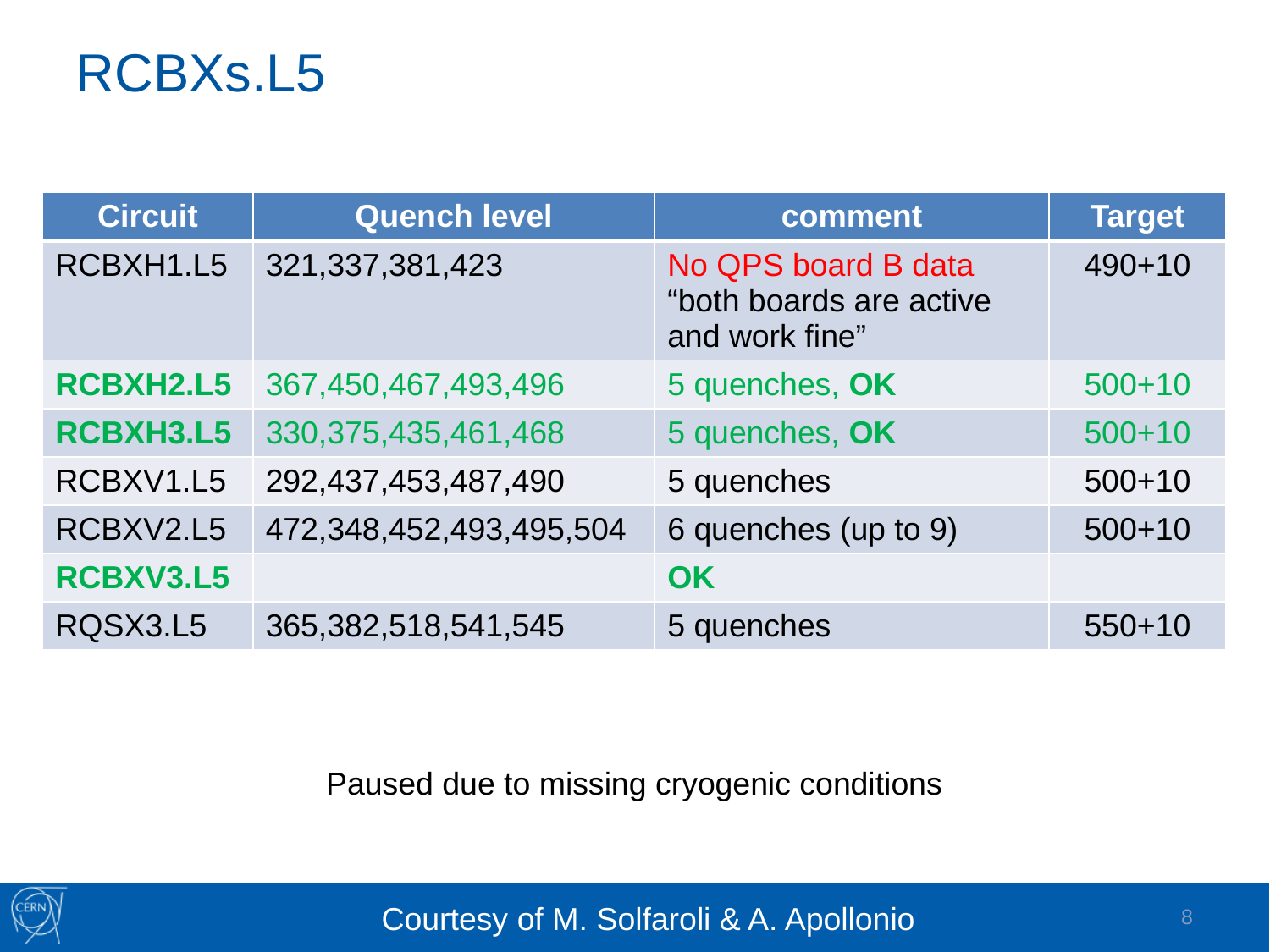

RCBXs.L5
| Circuit | Quench level | comment | Target |
| --- | --- | --- | --- |
| RCBXH1.L5 | 321,337,381,423 | No QPS board B data “both boards are active and work fine” | 490+10 |
| RCBXH2.L5 | 367,450,467,493,496 | 5 quenches, OK | 500+10 |
| RCBXH3.L5 | 330,375,435,461,468 | 5 quenches, OK | 500+10 |
| RCBXV1.L5 | 292,437,453,487,490 | 5 quenches | 500+10 |
| RCBXV2.L5 | 472,348,452,493,495,504 | 6 quenches (up to 9) | 500+10 |
| RCBXV3.L5 |  | OK |  |
| RQSX3.L5 | 365,382,518,541,545 | 5 quenches | 550+10 |
Paused due to missing cryogenic conditions
8
Courtesy of M. Solfaroli & A. Apollonio